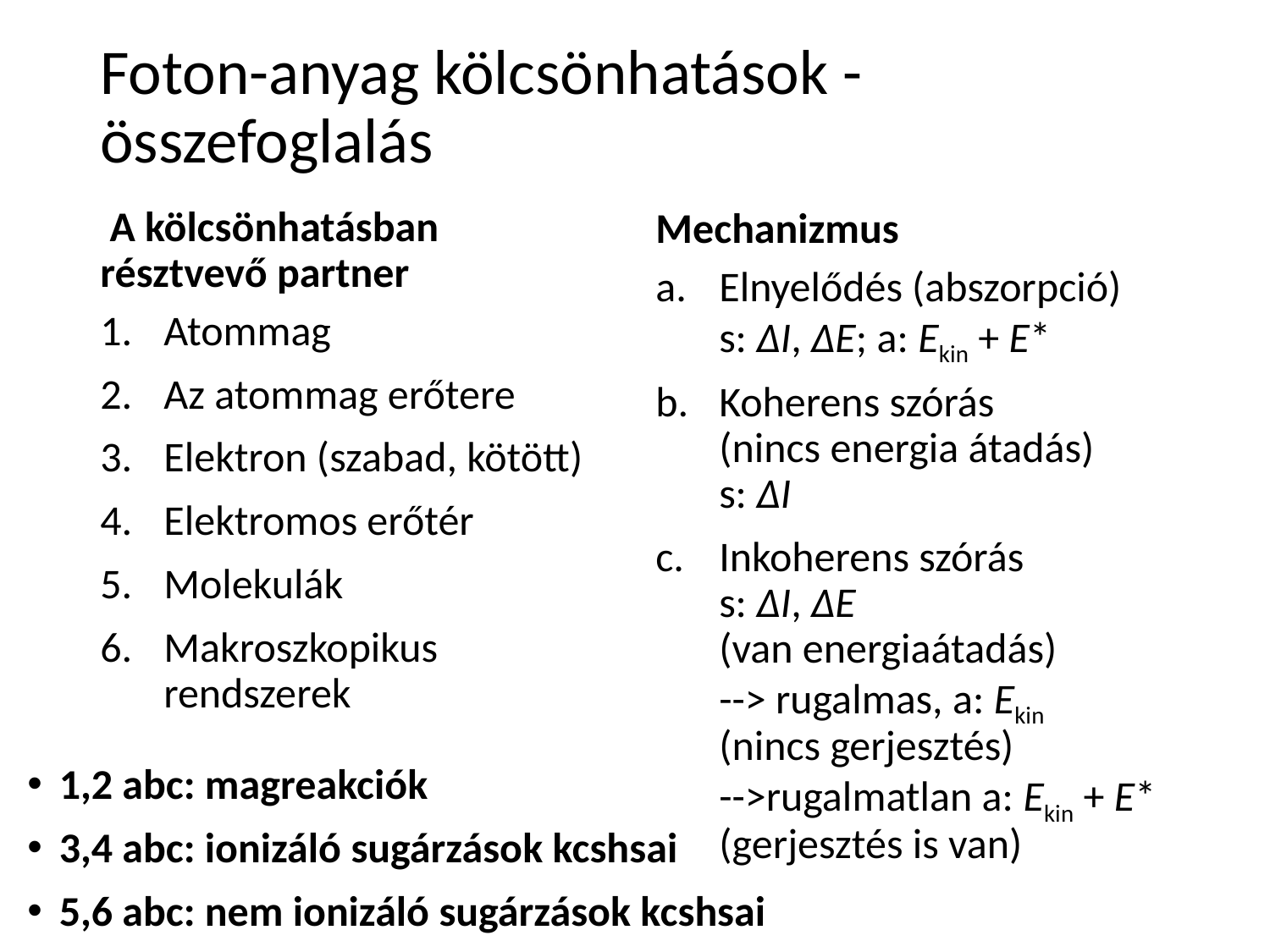

# Foton-anyag kölcsönhatások - összefoglalás
Mechanizmus
 A kölcsönhatásban résztvevő partner
Elnyelődés (abszorpció)
s: ΔI, ΔE; a: Ekin + E*
Koherens szórás
(nincs energia átadás)
s: ΔI
Inkoherens szórás
s: ΔI, ΔE
(van energiaátadás)
--> rugalmas, a: Ekin
(nincs gerjesztés)
-->rugalmatlan a: Ekin + E* (gerjesztés is van)
Atommag
Az atommag erőtere
Elektron (szabad, kötött)
Elektromos erőtér
Molekulák
Makroszkopikus rendszerek
1,2 abc: magreakciók
3,4 abc: ionizáló sugárzások kcshsai
5,6 abc: nem ionizáló sugárzások kcshsai